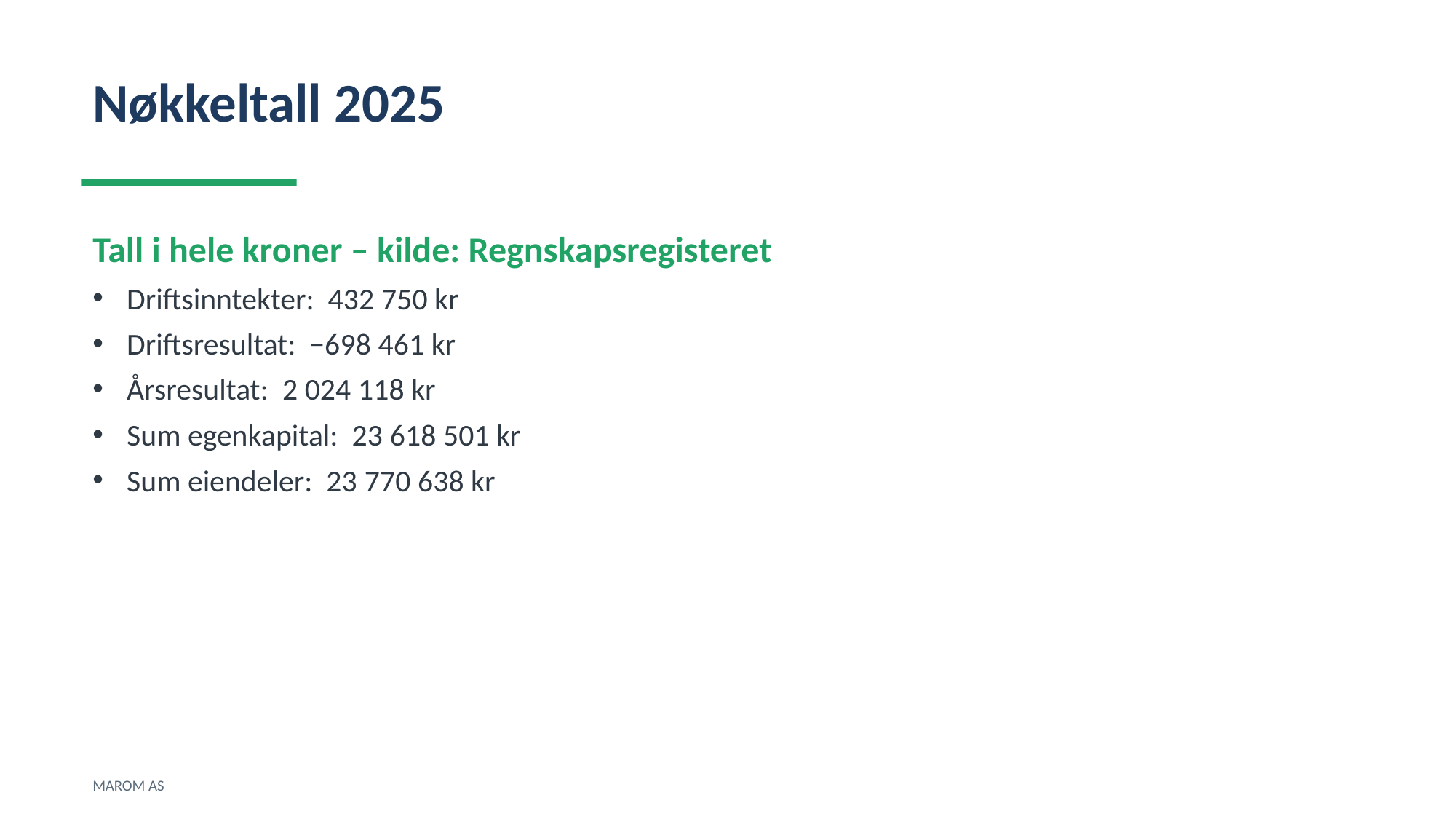

Nøkkeltall 2025

Tall i hele kroner – kilde: Regnskapsregisteret
Driftsinntekter:  432 750 kr
Driftsresultat:  −698 461 kr
Årsresultat:  2 024 118 kr
Sum egenkapital:  23 618 501 kr
Sum eiendeler:  23 770 638 kr
MAROM AS